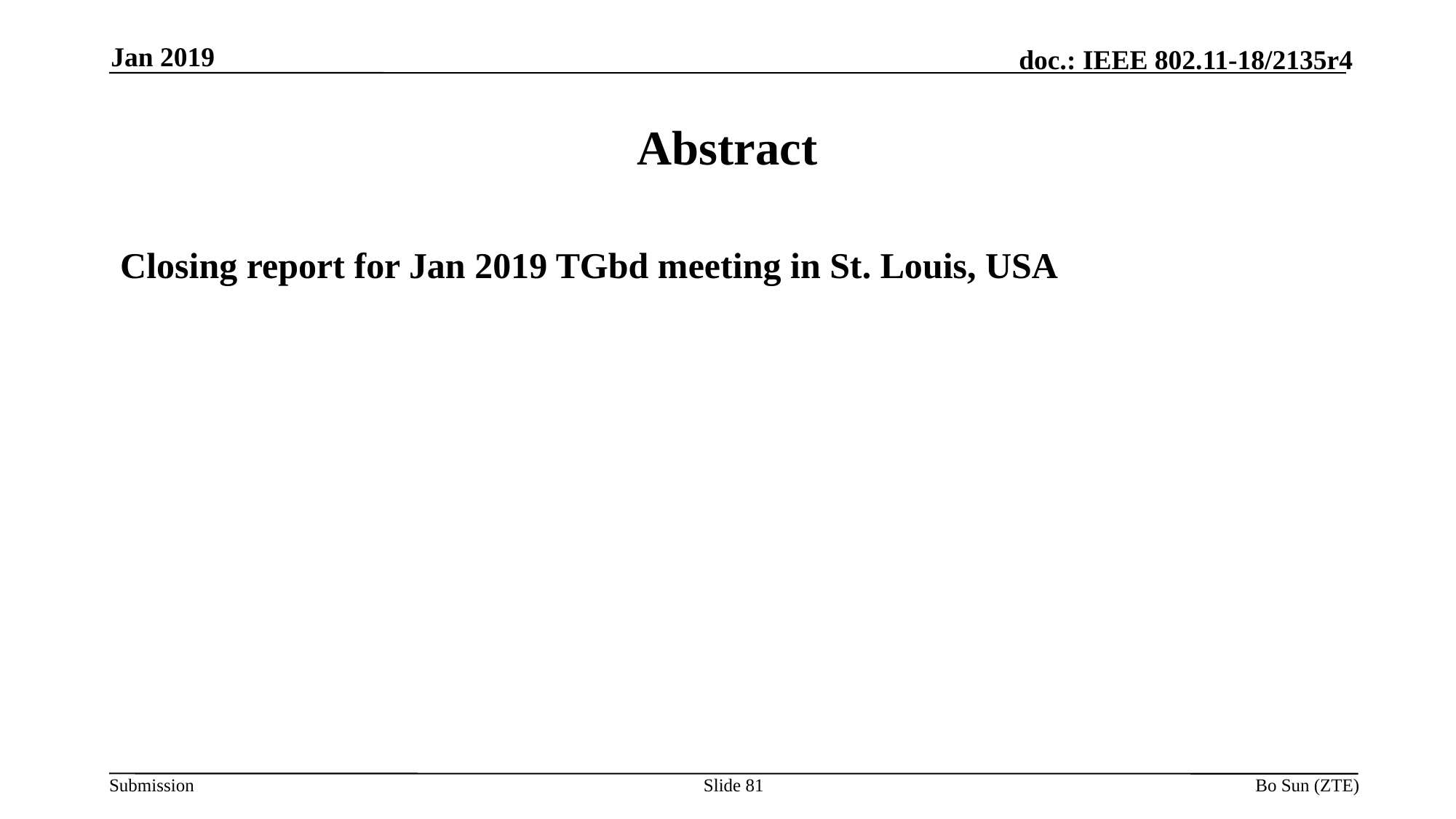

Jan 2019
# Abstract
Closing report for Jan 2019 TGbd meeting in St. Louis, USA
Slide 81
Bo Sun (ZTE)